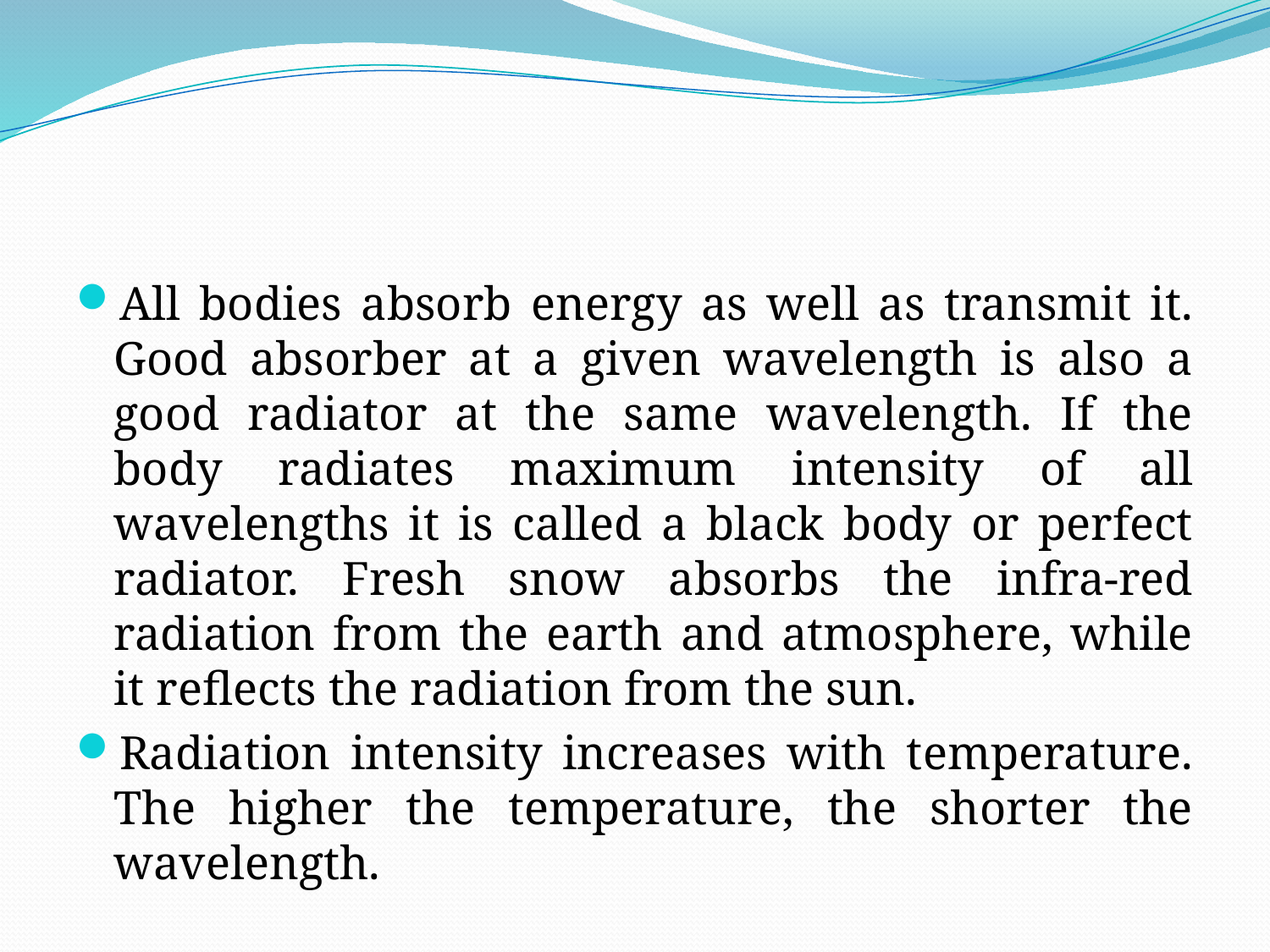

#
All bodies absorb energy as well as transmit it. Good absorber at a given wavelength is also a good radiator at the same wavelength. If the body radiates maximum intensity of all wavelengths it is called a black body or perfect radiator. Fresh snow absorbs the infra-red radiation from the earth and atmosphere, while it reflects the radiation from the sun.
Radiation intensity increases with temperature. The higher the temperature, the shorter the wavelength.